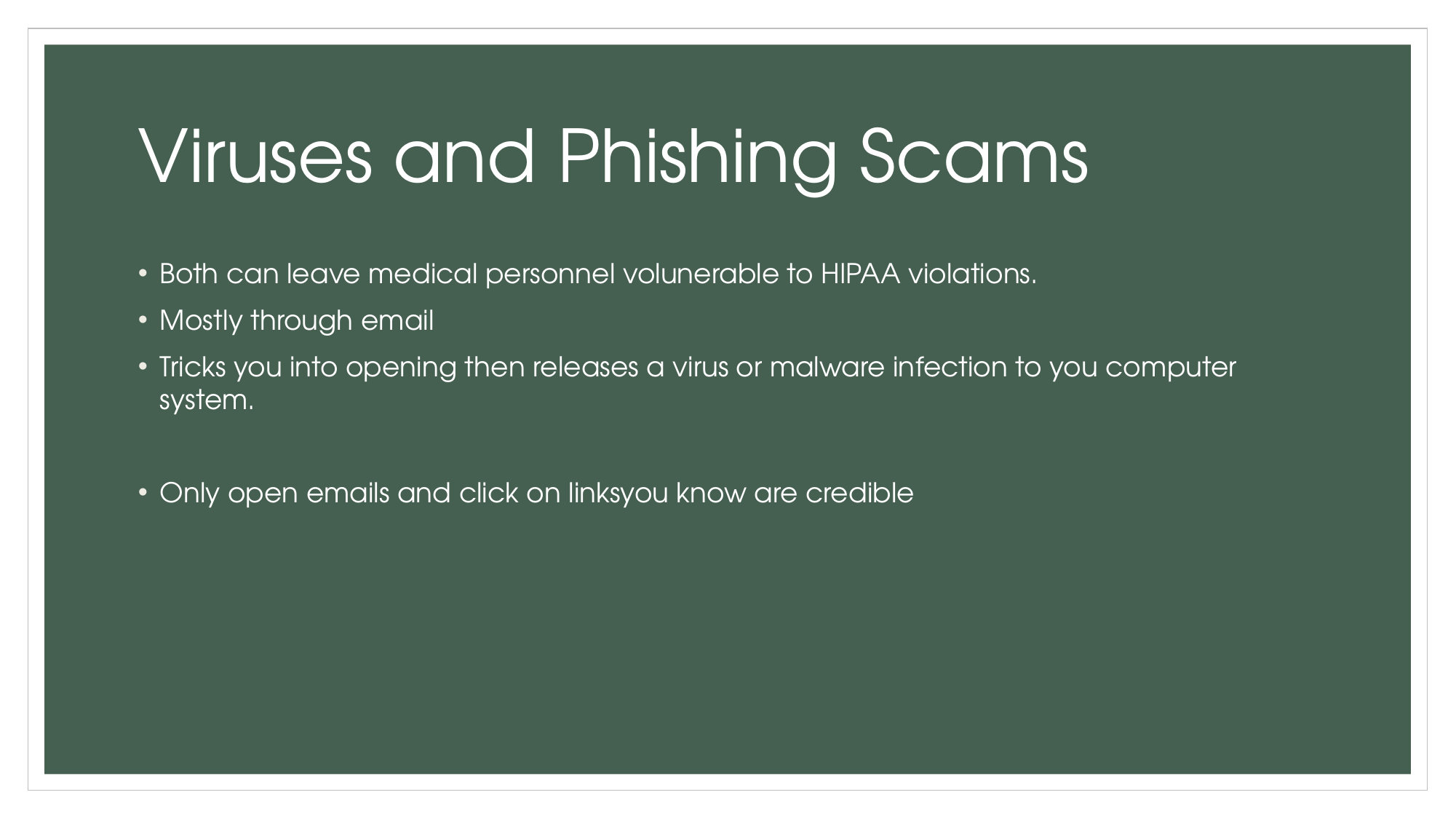

# Viruses and Phishing Scams
Both can leave medical personnel volunerable to HIPAA violations.
Mostly through email
Tricks you into opening then releases a virus or malware infection to you computer system.

Only open emails and click on linksyou know are credible